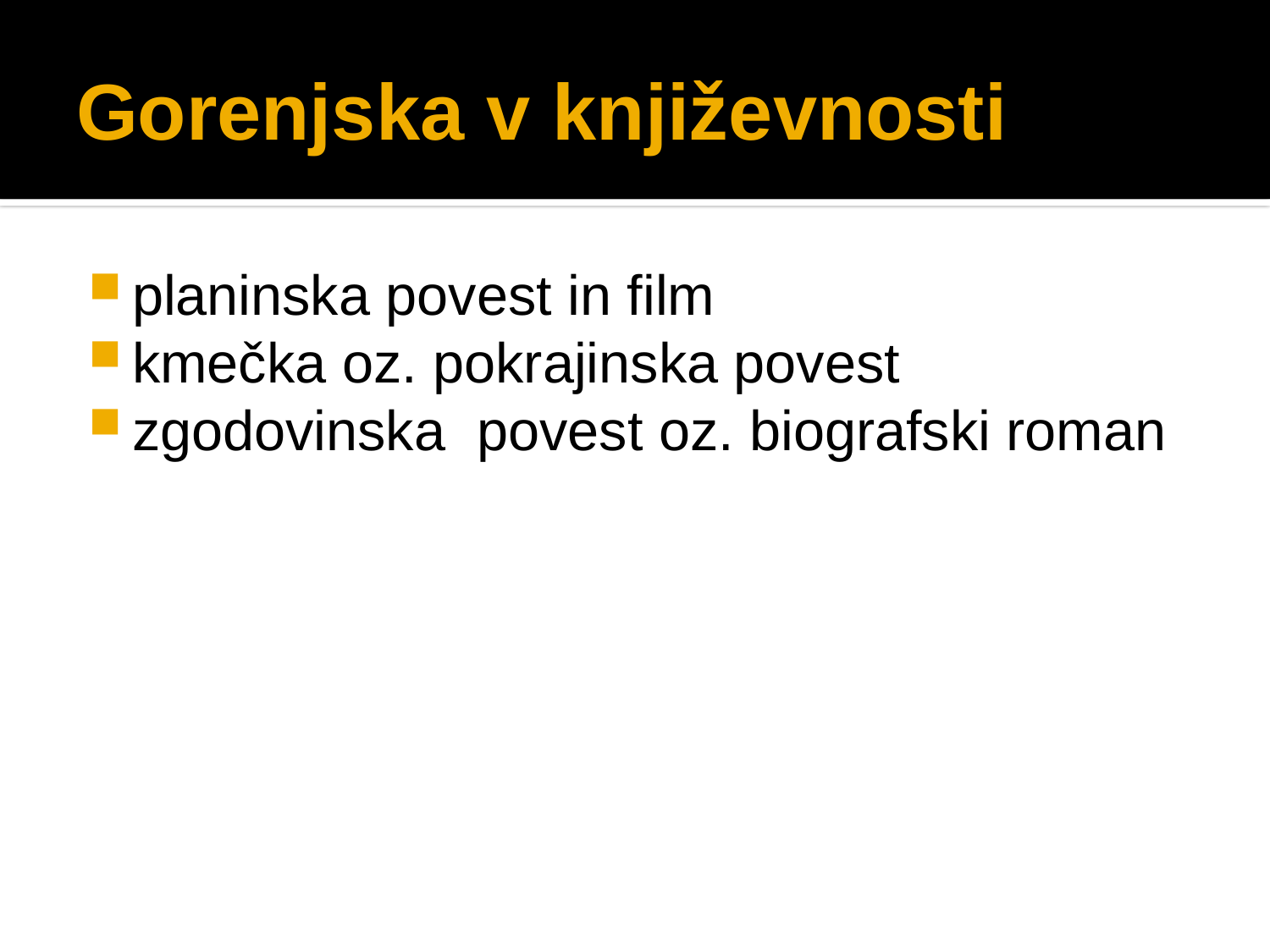

# Gorenjska v književnosti
planinska povest in film
kmečka oz. pokrajinska povest
zgodovinska  povest oz. biografski roman